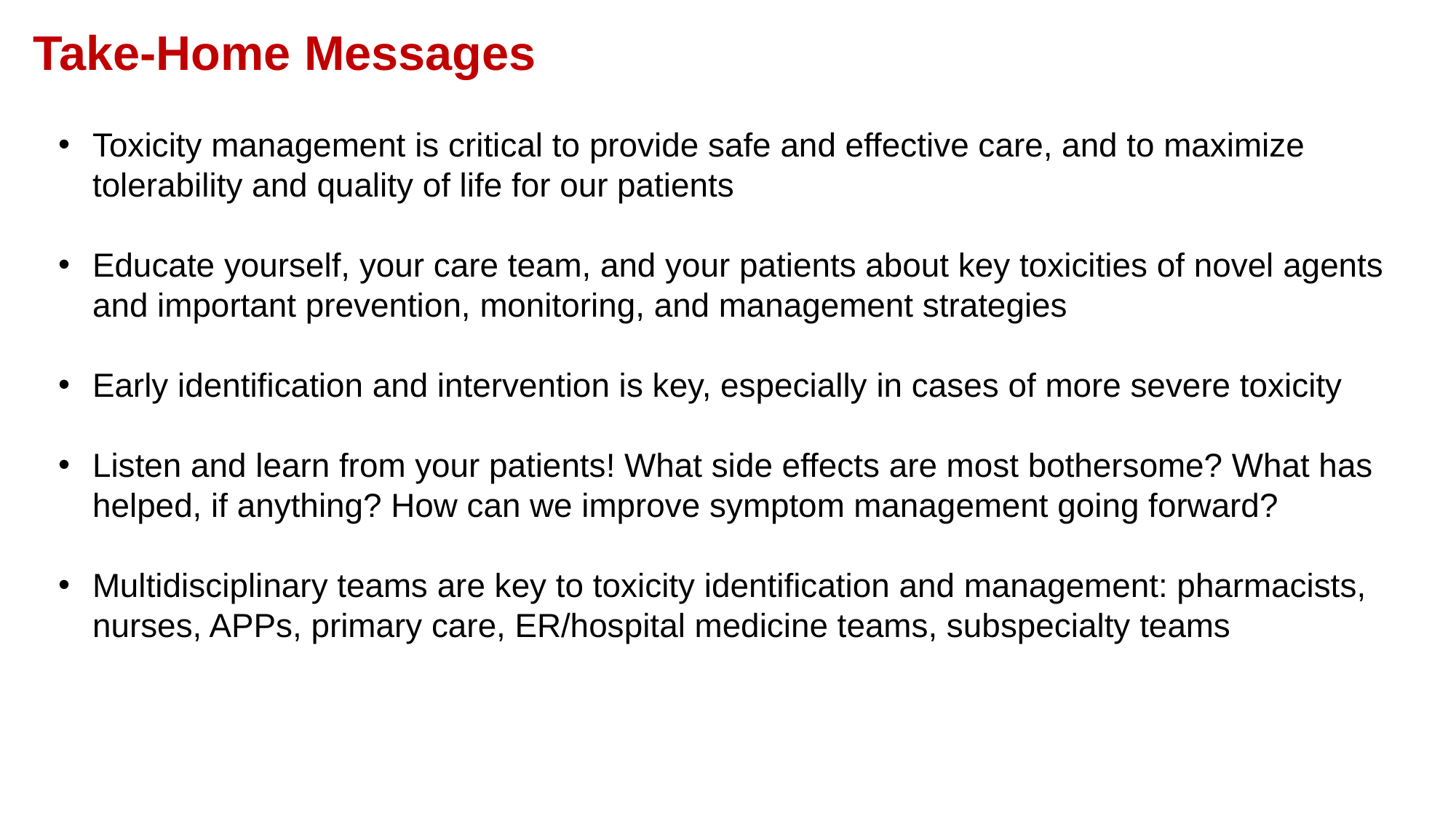

# Take-Home Messages
Toxicity management is critical to provide safe and effective care, and to maximize tolerability and quality of life for our patients

Educate yourself, your care team, and your patients about key toxicities of novel agents and important prevention, monitoring, and management strategies

Early identification and intervention is key, especially in cases of more severe toxicity

Listen and learn from your patients! What side effects are most bothersome? What has helped, if anything? How can we improve symptom management going forward?

Multidisciplinary teams are key to toxicity identification and management: pharmacists, nurses, APPs, primary care, ER/hospital medicine teams, subspecialty teams